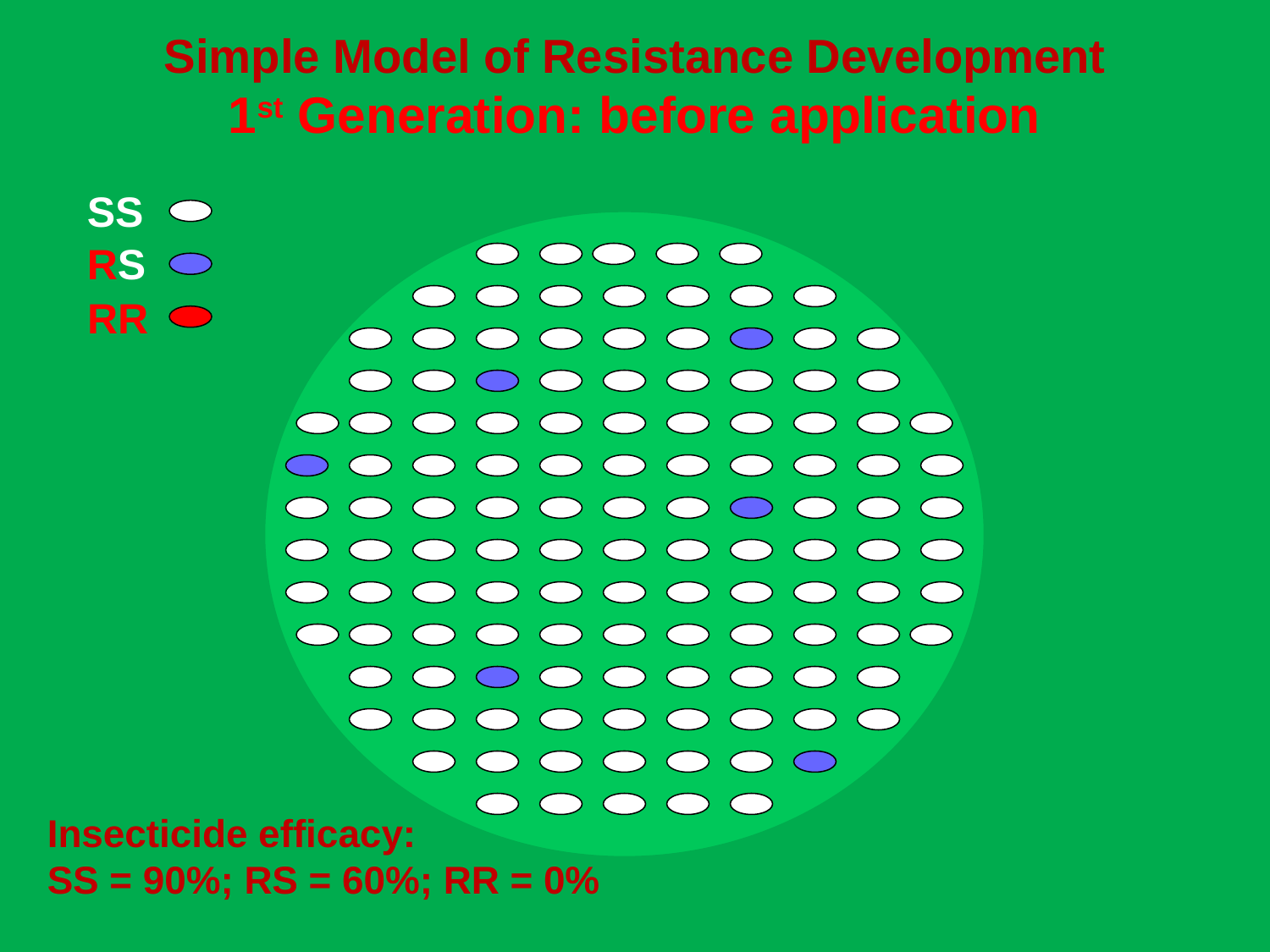

Simple Model of Resistance Development
1st Generation: before application
SS

RS

RR

Insecticide efficacy:
SS = 90%; RS = 60%; RR = 0%